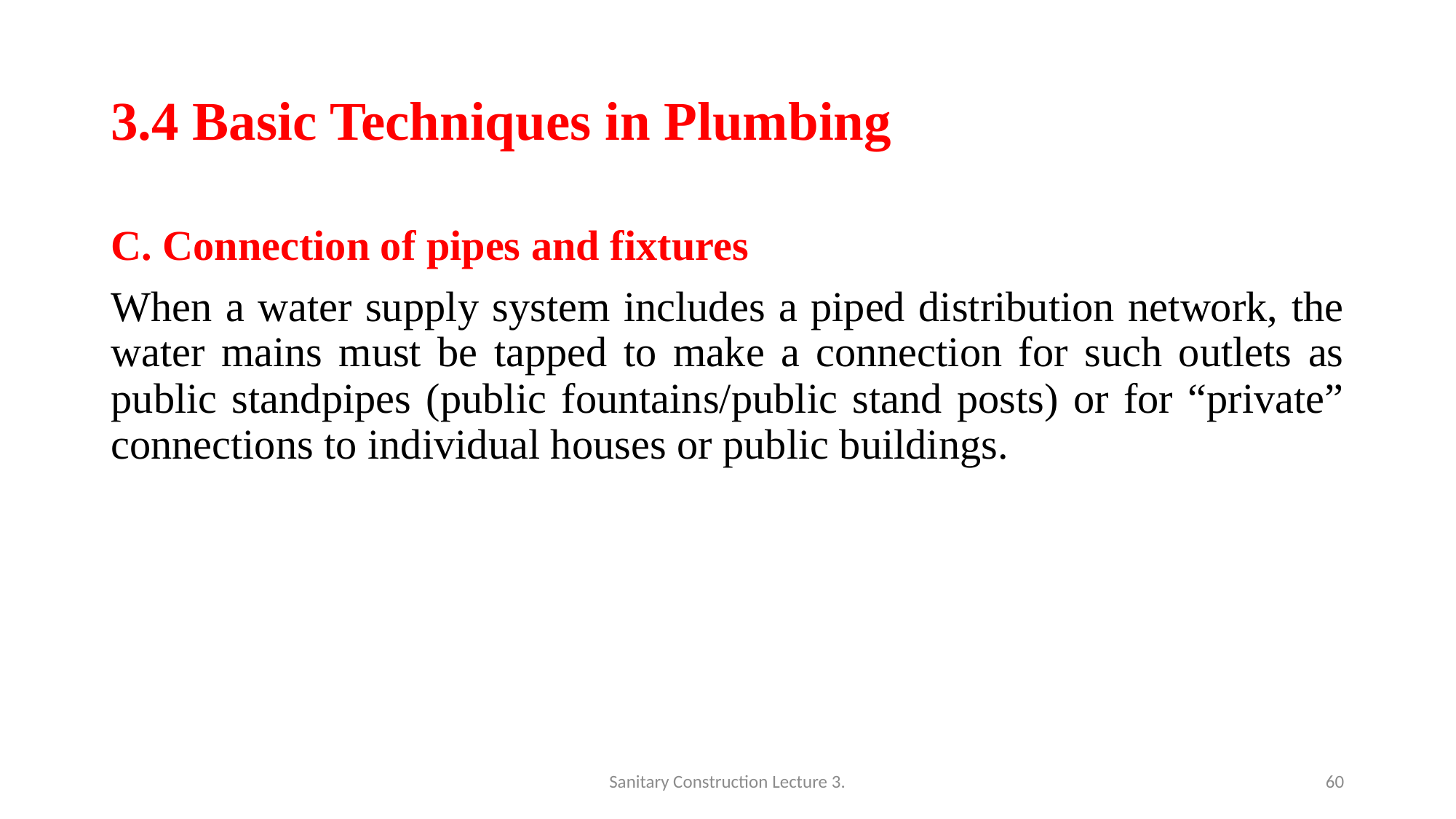

# 3.4 Basic Techniques in Plumbing
C. Connection of pipes and fixtures
When a water supply system includes a piped distribution network, the water mains must be tapped to make a connection for such outlets as public standpipes (public fountains/public stand posts) or for “private” connections to individual houses or public buildings.
Sanitary Construction Lecture 3.
60